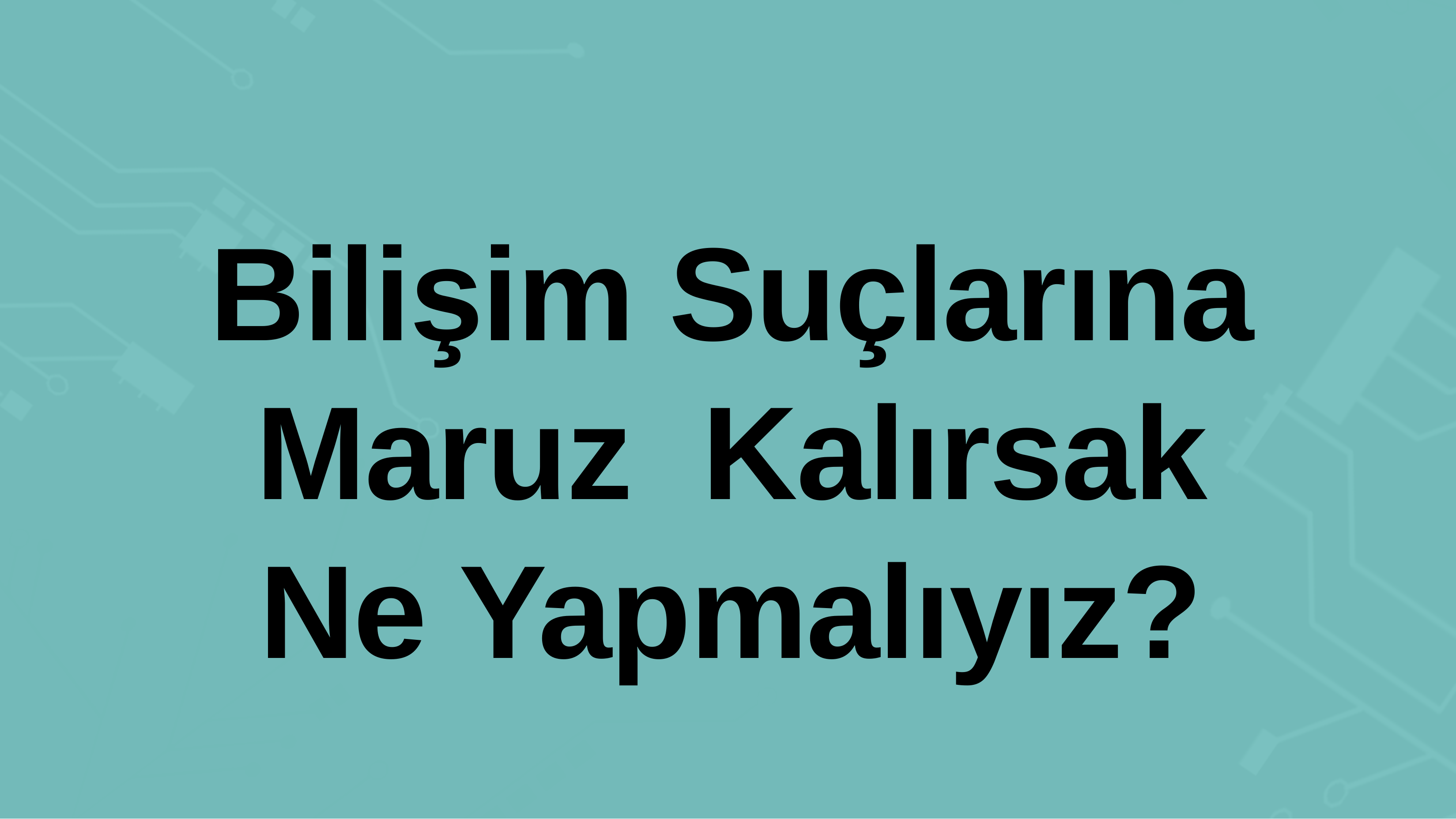

# Bilişim Suçlarına Maruz  Kalırsak Ne Yapmalıyız?